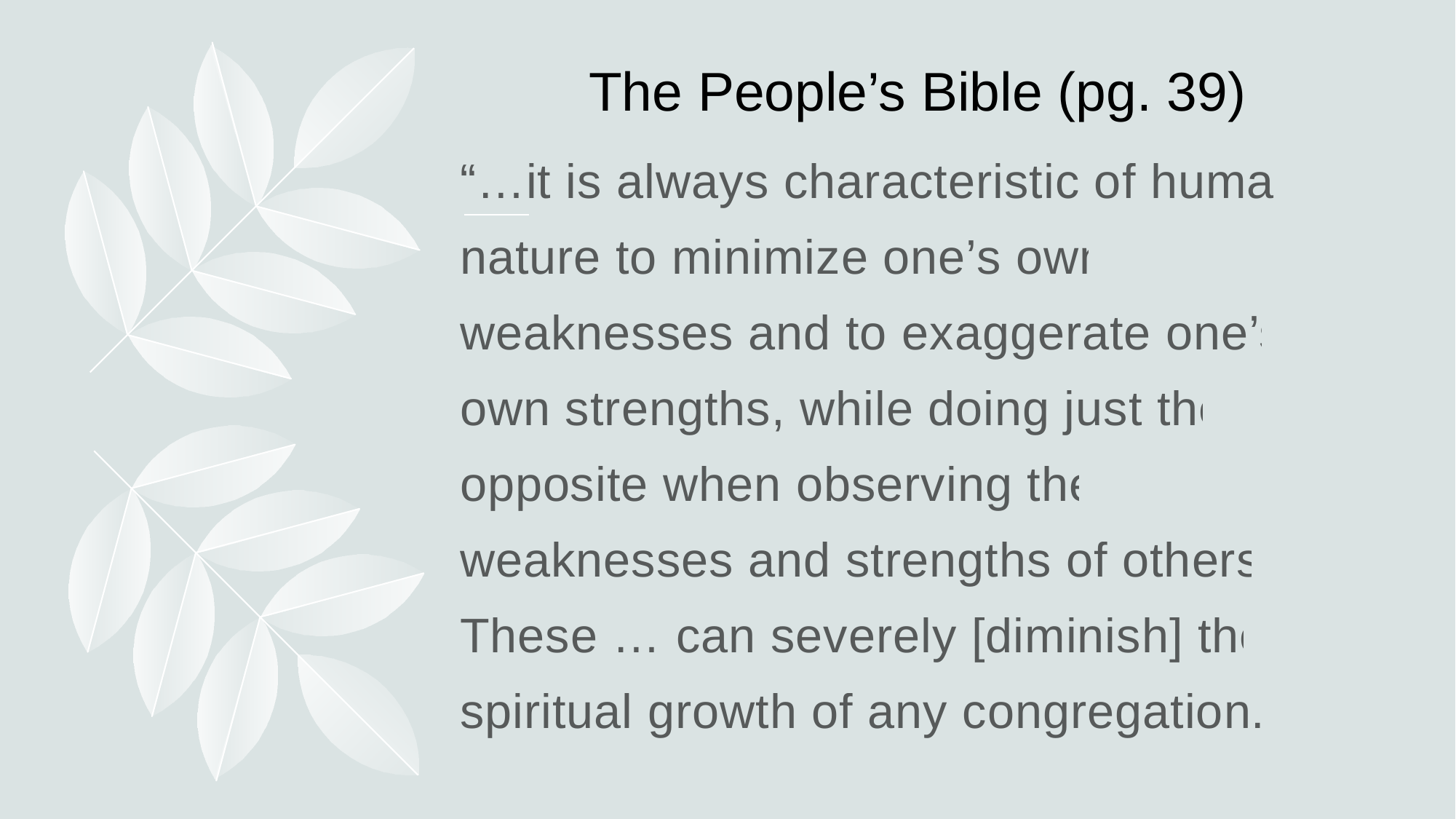

# The People’s Bible (pg. 39)
“…it is always characteristic of human nature to minimize one’s own weaknesses and to exaggerate one’s own strengths, while doing just the opposite when observing the weaknesses and strengths of others. These … can severely [diminish] the spiritual growth of any congregation. “